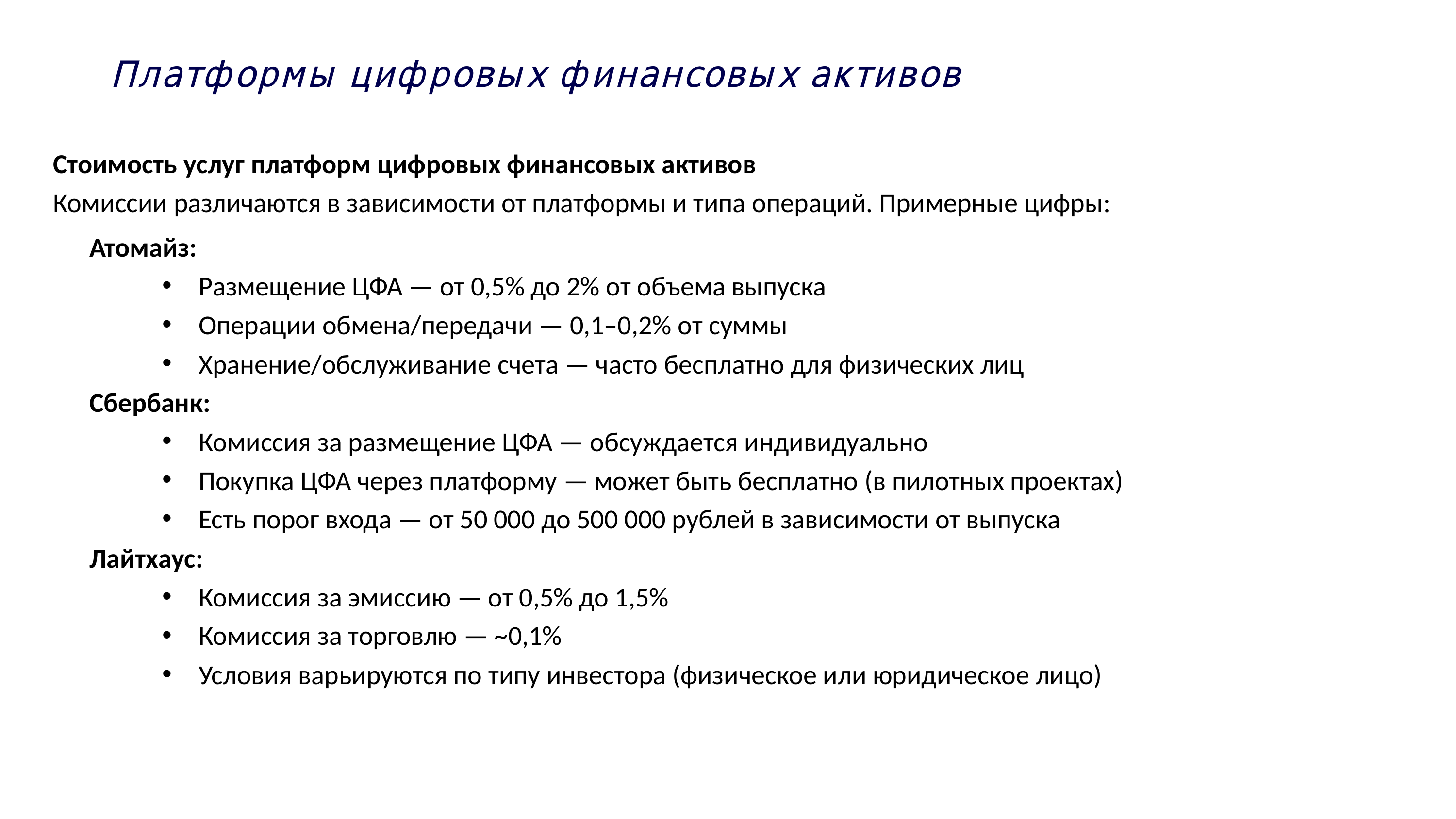

# Платформы цифровых финансовых активов
Стоимость услуг платформ цифровых финансовых активов
Комиссии различаются в зависимости от платформы и типа операций. Примерные цифры:
Атомайз:
Размещение ЦФА — от 0,5% до 2% от объема выпуска
Операции обмена/передачи — 0,1–0,2% от суммы
Хранение/обслуживание счета — часто бесплатно для физических лиц
Сбербанк:
Комиссия за размещение ЦФА — обсуждается индивидуально
Покупка ЦФА через платформу — может быть бесплатно (в пилотных проектах)
Есть порог входа — от 50 000 до 500 000 рублей в зависимости от выпуска
Лайтхаус:
Комиссия за эмиссию — от 0,5% до 1,5%
Комиссия за торговлю — ~0,1%
Условия варьируются по типу инвестора (физическое или юридическое лицо)